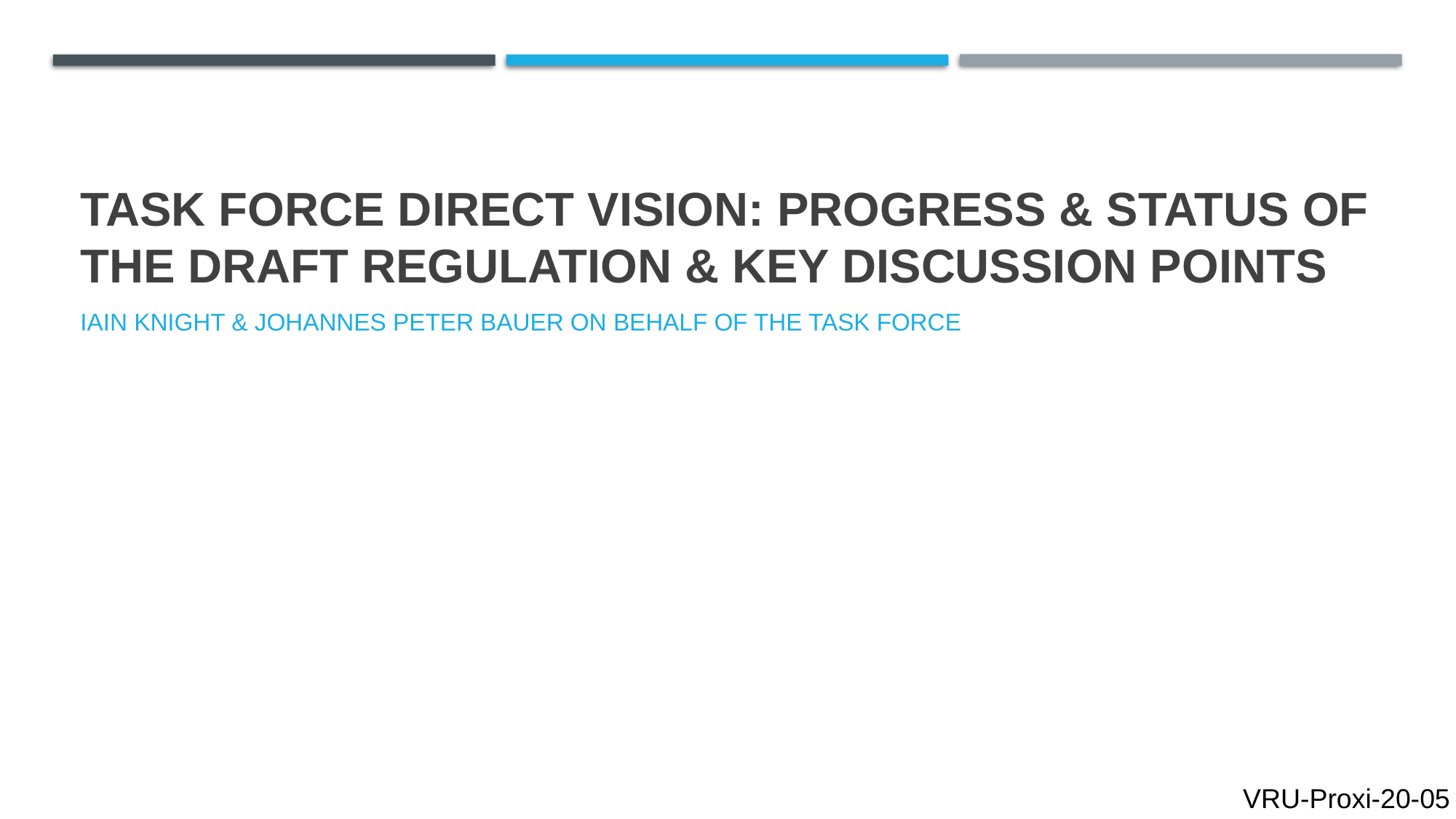

# Task Force Direct Vision: Progress & Status of the draft regulation & Key discussion points
Iain Knight & Johannes Peter Bauer on behalf of the Task force
VRU-Proxi-20-05